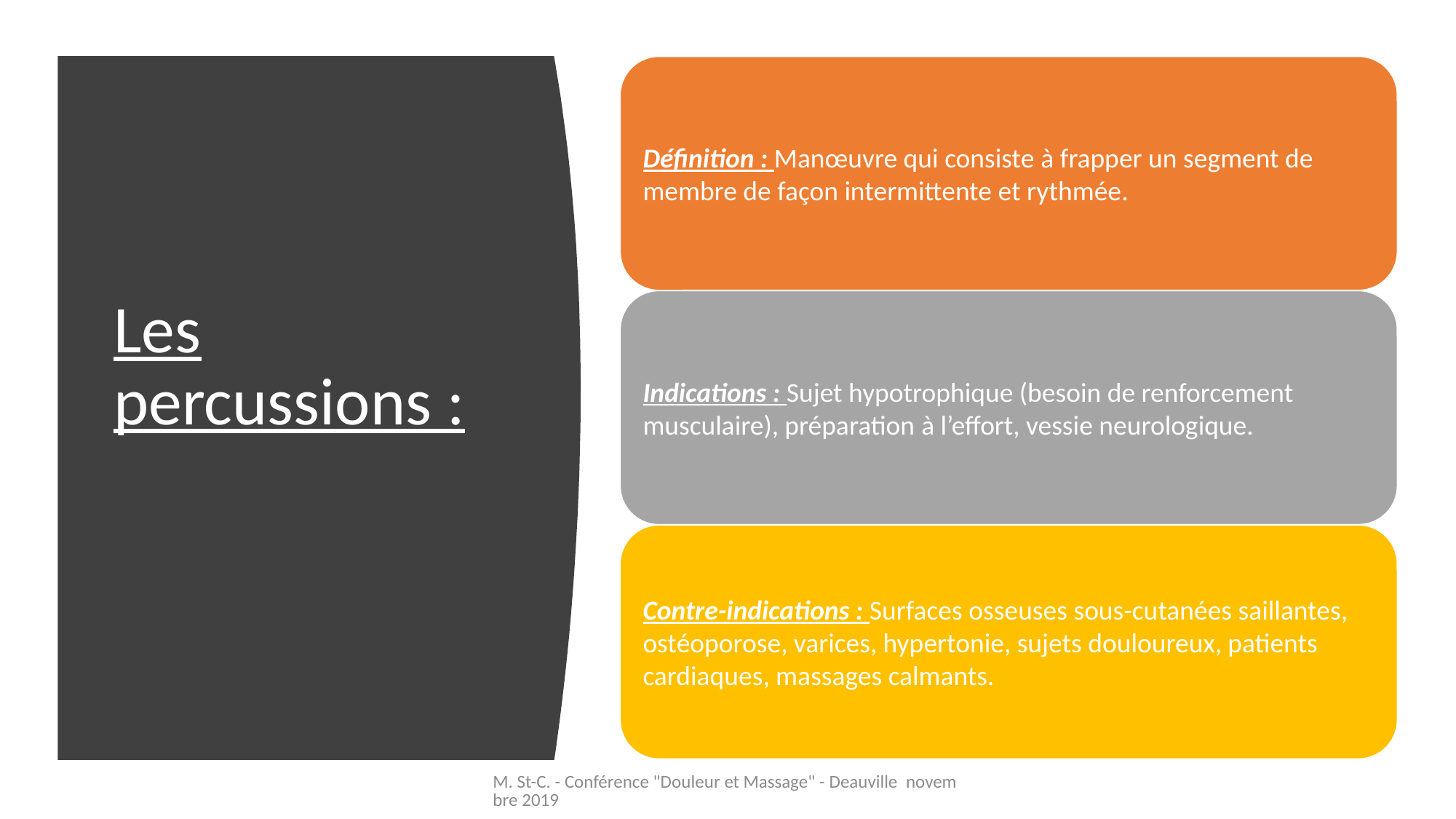

Définition : Manœuvre qui consiste à frapper un segment de membre de façon intermittente et rythmée.
Indications : Sujet hypotrophique (besoin de renforcement musculaire), préparation à l’effort, vessie neurologique.
Contre-indications : Surfaces osseuses sous-cutanées saillantes, ostéoporose, varices, hypertonie, sujets douloureux, patients cardiaques, massages calmants.

# Les percussions :
M. St-C. - Conférence "Douleur et Massage" - Deauville  novembre 2019